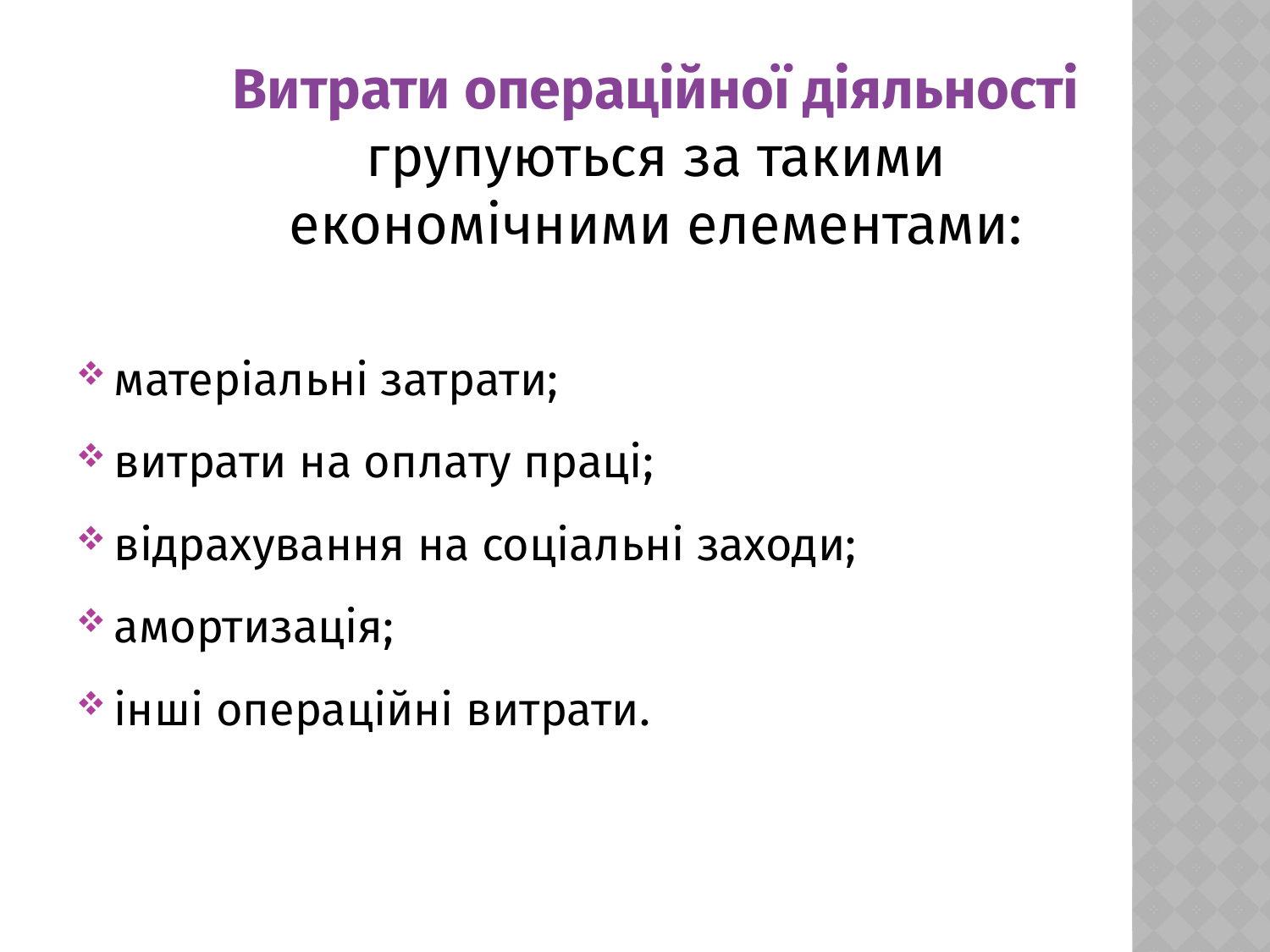

Витрати операційної діяльності групуються за такими економічними елементами:
матеріальні затрати;
витрати на оплату праці;
відрахування на соціальні заходи;
амортизація;
інші операційні витрати.